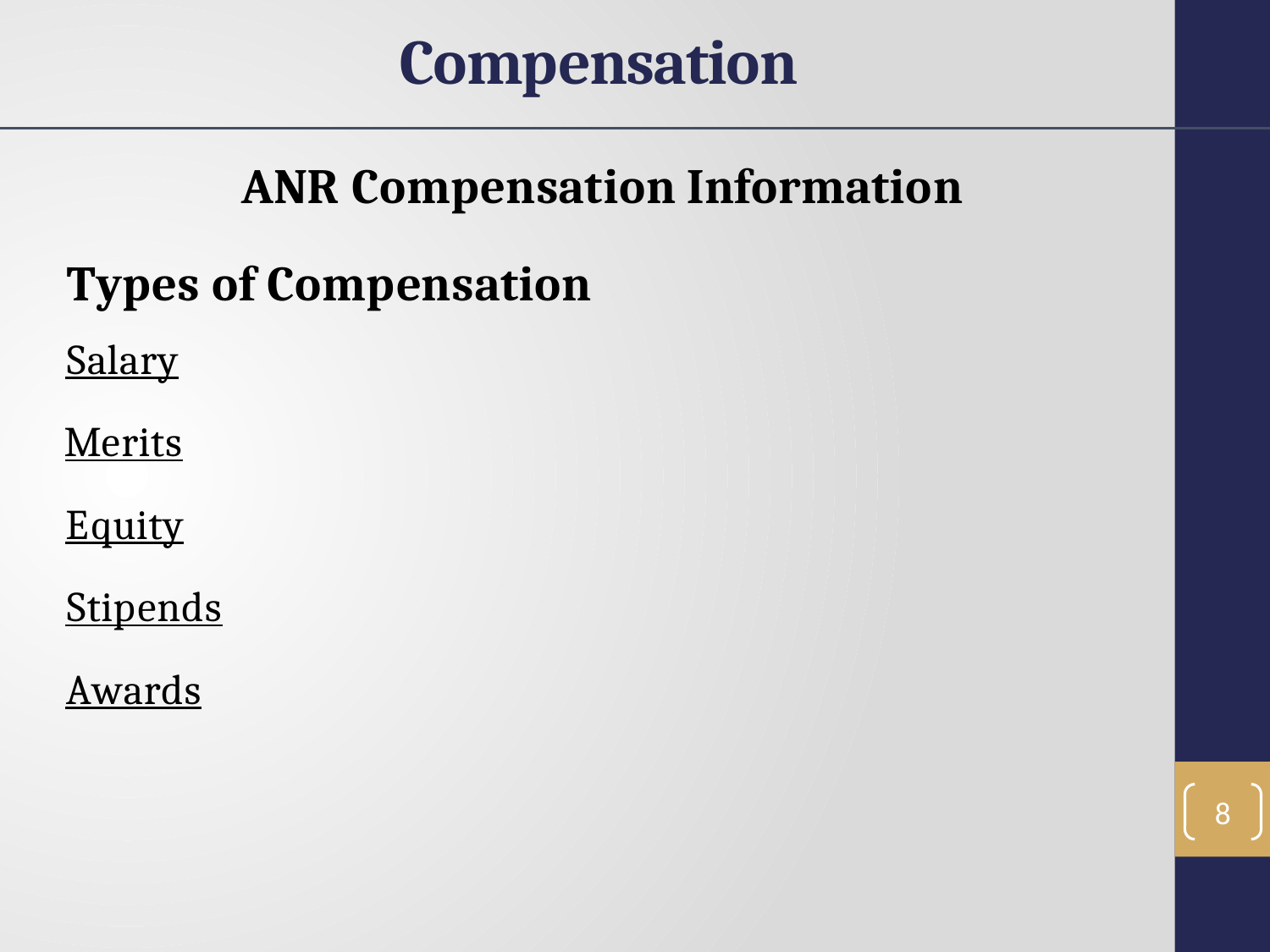

Compensation
ANR Compensation Information

Types of Compensation
Salary
Merits
Equity
Stipends
Awards

8